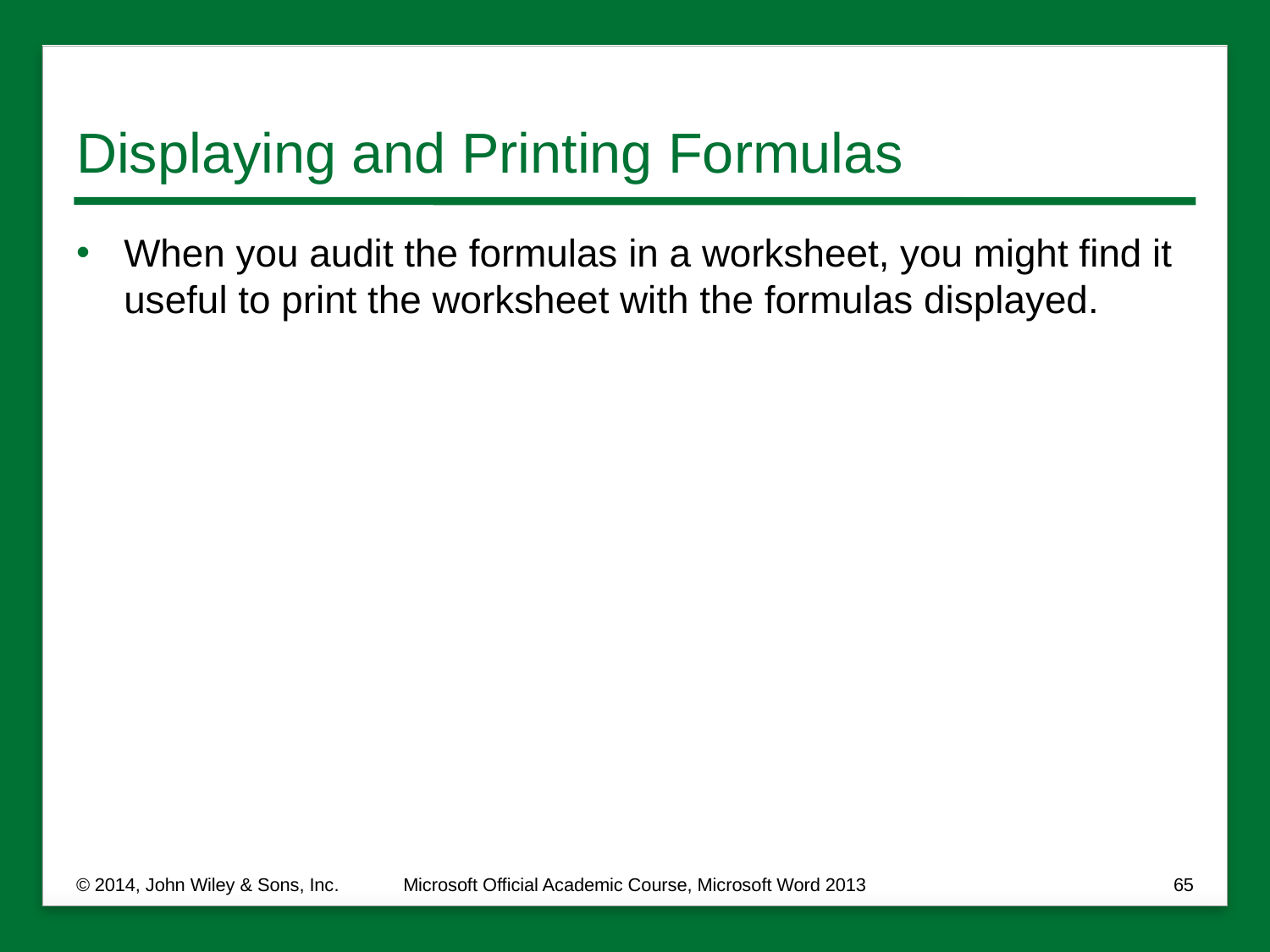

# Displaying and Printing Formulas
When you audit the formulas in a worksheet, you might find it useful to print the worksheet with the formulas displayed.
© 2014, John Wiley & Sons, Inc.
Microsoft Official Academic Course, Microsoft Word 2013
65